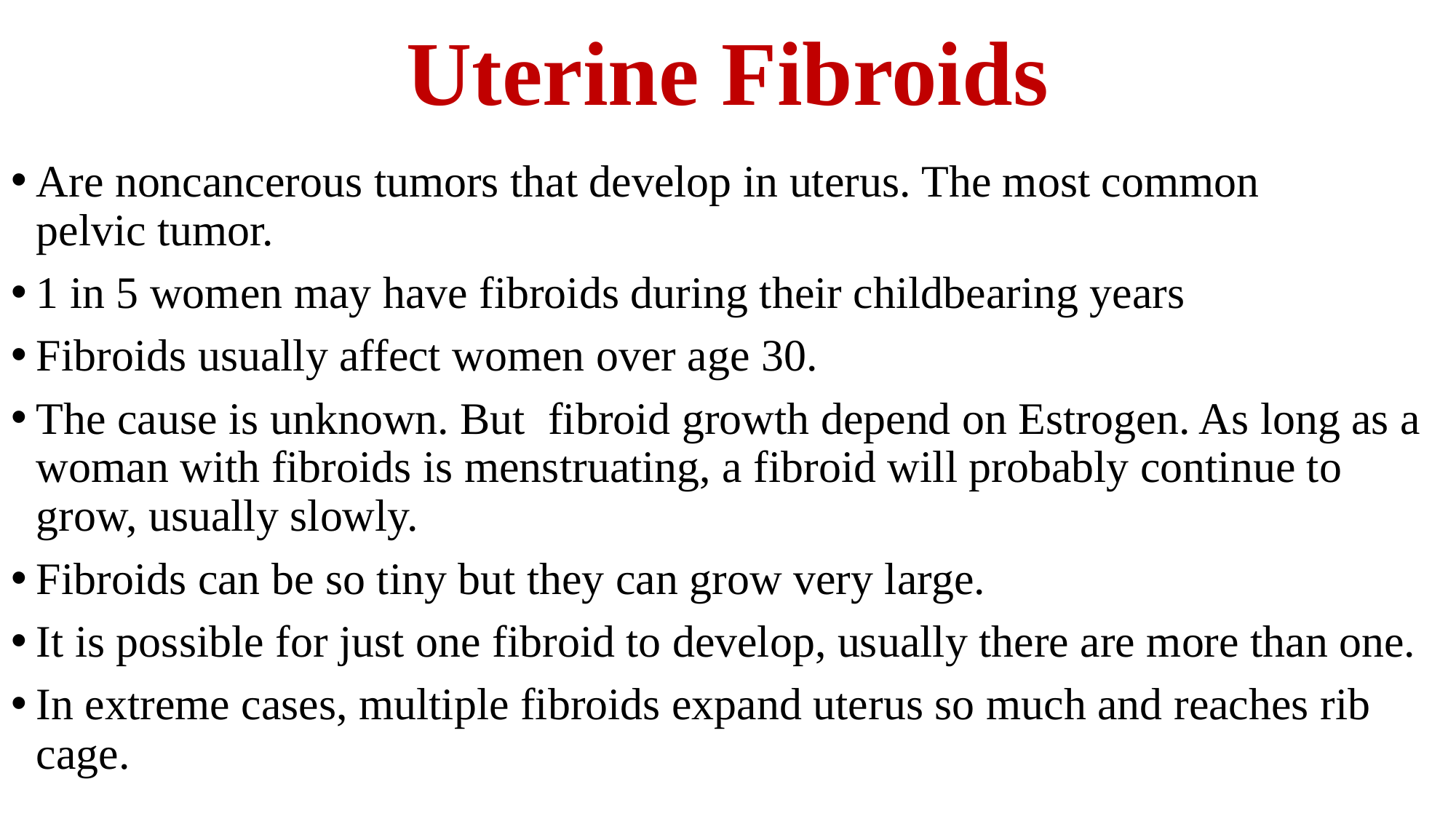

# Uterine Fibroids
Are noncancerous tumors that develop in uterus. The most common pelvic tumor.
1 in 5 women may have fibroids during their childbearing years
Fibroids usually affect women over age 30.
The cause is unknown. But  fibroid growth depend on Estrogen. As long as a woman with fibroids is menstruating, a fibroid will probably continue to grow, usually slowly.
Fibroids can be so tiny but they can grow very large.
It is possible for just one fibroid to develop, usually there are more than one.
In extreme cases, multiple fibroids expand uterus so much and reaches rib cage.